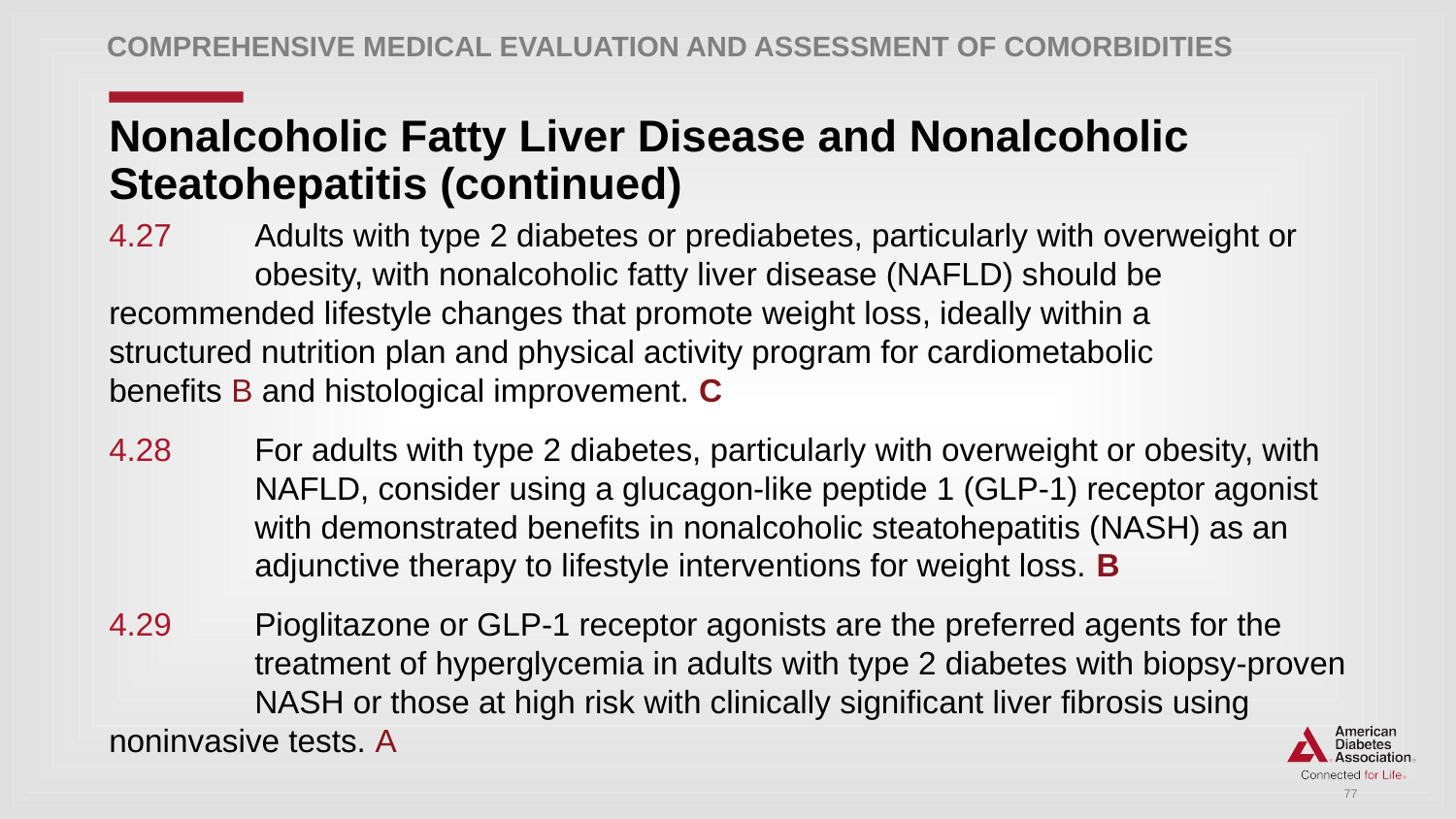

Comprehensive Medical Evaluation and Assessment of Comorbidities
# Nonalcoholic Fatty Liver Disease and Nonalcoholic Steatohepatitis (continued)
4.27 	Adults with type 2 diabetes or prediabetes, particularly with overweight or 	obesity, with nonalcoholic fatty liver disease (NAFLD) should be 	recommended lifestyle changes that promote weight loss, ideally within a 	structured nutrition plan and physical activity program for cardiometabolic 	benefits B and histological improvement. C
4.28 	For adults with type 2 diabetes, particularly with overweight or obesity, with 	NAFLD, consider using a glucagon-like peptide 1 (GLP-1) receptor agonist 	with demonstrated benefits in nonalcoholic steatohepatitis (NASH) as an 	adjunctive therapy to lifestyle interventions for weight loss. B
4.29 	Pioglitazone or GLP-1 receptor agonists are the preferred agents for the 	treatment of hyperglycemia in adults with type 2 diabetes with biopsy-proven 	NASH or those at high risk with clinically significant liver fibrosis using 	noninvasive tests. A